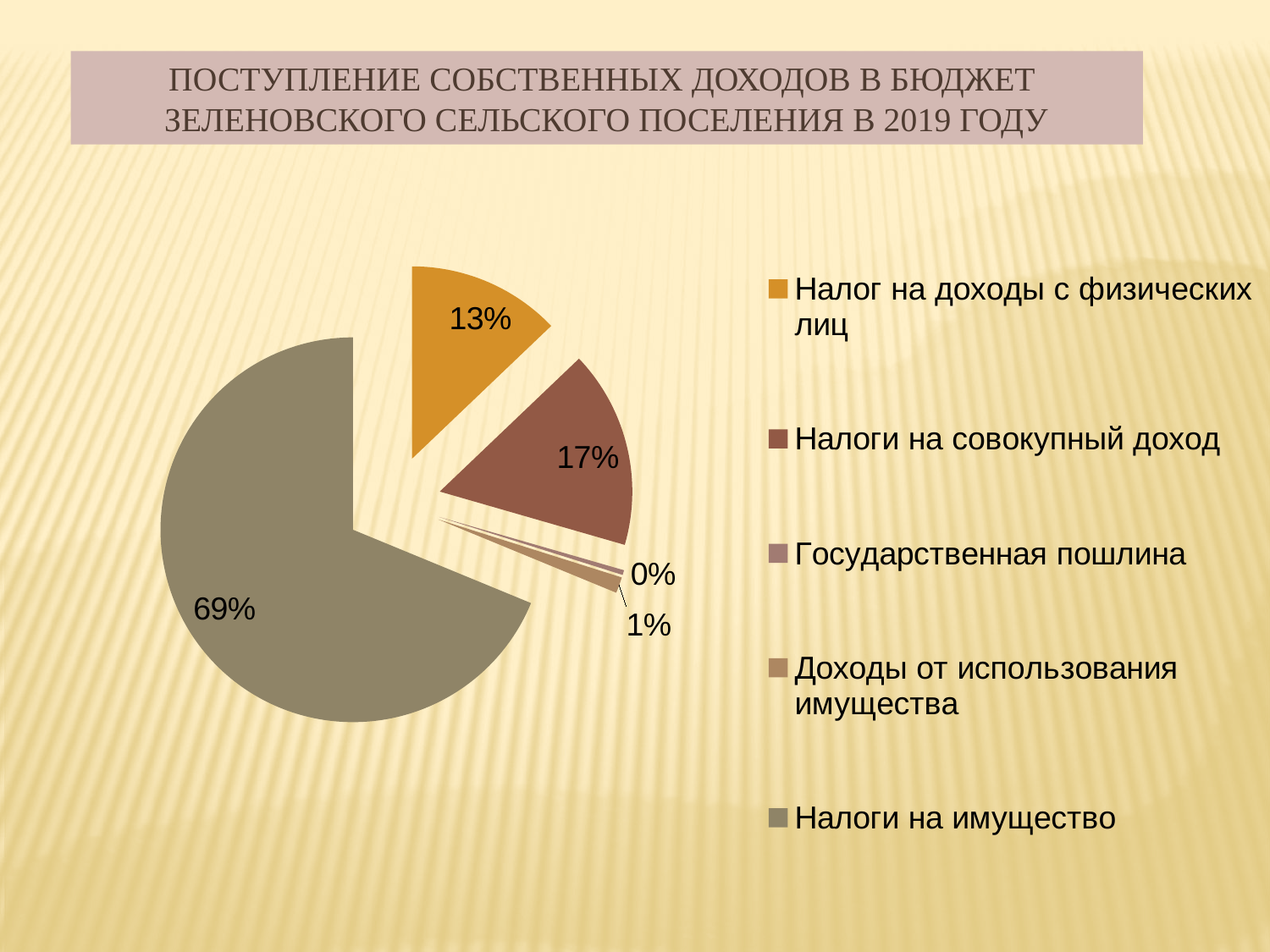

Поступление собственных доходов в бюджет
Зеленовского сельского поселения в 2019 году

### Chart

| Category | * |
|---|---|
| Налог на доходы с физических лиц | 251.2 |
| Налоги на совокупный доход | 324.2 |
| Государственная пошлина  | 7.9 |
| Доходы от использования имущества | 26.3 |
| Налоги на имущество | 1342.7 |